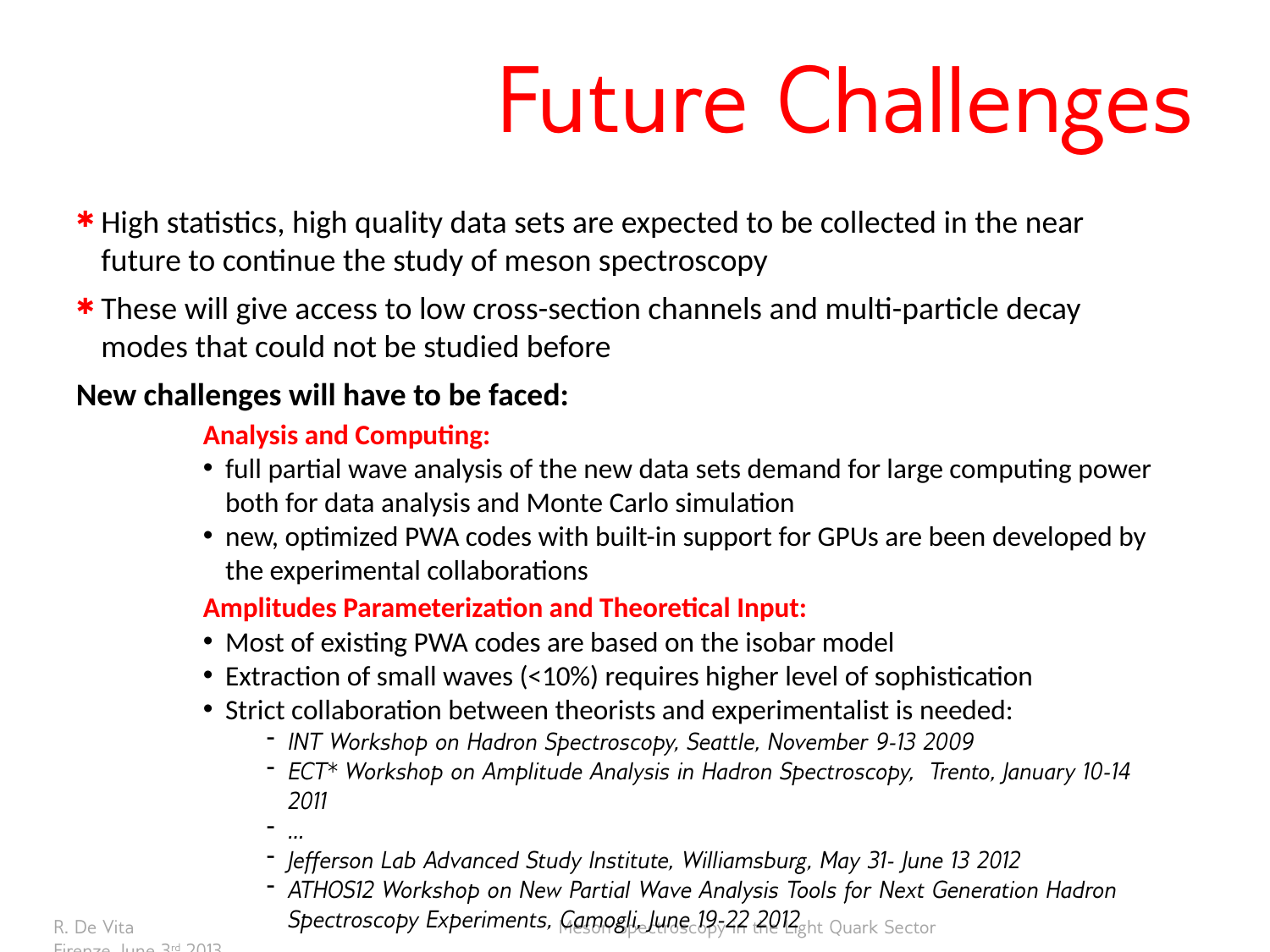

# Future Challenges
High statistics, high quality data sets are expected to be collected in the near   future to continue the study of meson spectroscopy
These will give access to low cross-section channels and multi-particle decay modes that could not be studied before
New challenges will have to be faced:
	Analysis and Computing:
full partial wave analysis of the new data sets demand for large computing power both for data analysis and Monte Carlo simulation
new, optimized PWA codes with built-in support for GPUs are been developed by the experimental collaborations
	Amplitudes Parameterization and Theoretical Input:
Most of existing PWA codes are based on the isobar model
Extraction of small waves (<10%) requires higher level of sophistication
Strict collaboration between theorists and experimentalist is needed:
INT Workshop on Hadron Spectroscopy, Seattle, November 9-13 2009
ECT* Workshop on Amplitude Analysis in Hadron Spectroscopy,  Trento, January 10-14 2011
…
Jefferson Lab Advanced Study Institute, Williamsburg, May 31- June 13 2012
ATHOS12 Workshop on New Partial Wave Analysis Tools for Next Generation Hadron Spectroscopy Experiments, Camogli, June 19-22 2012